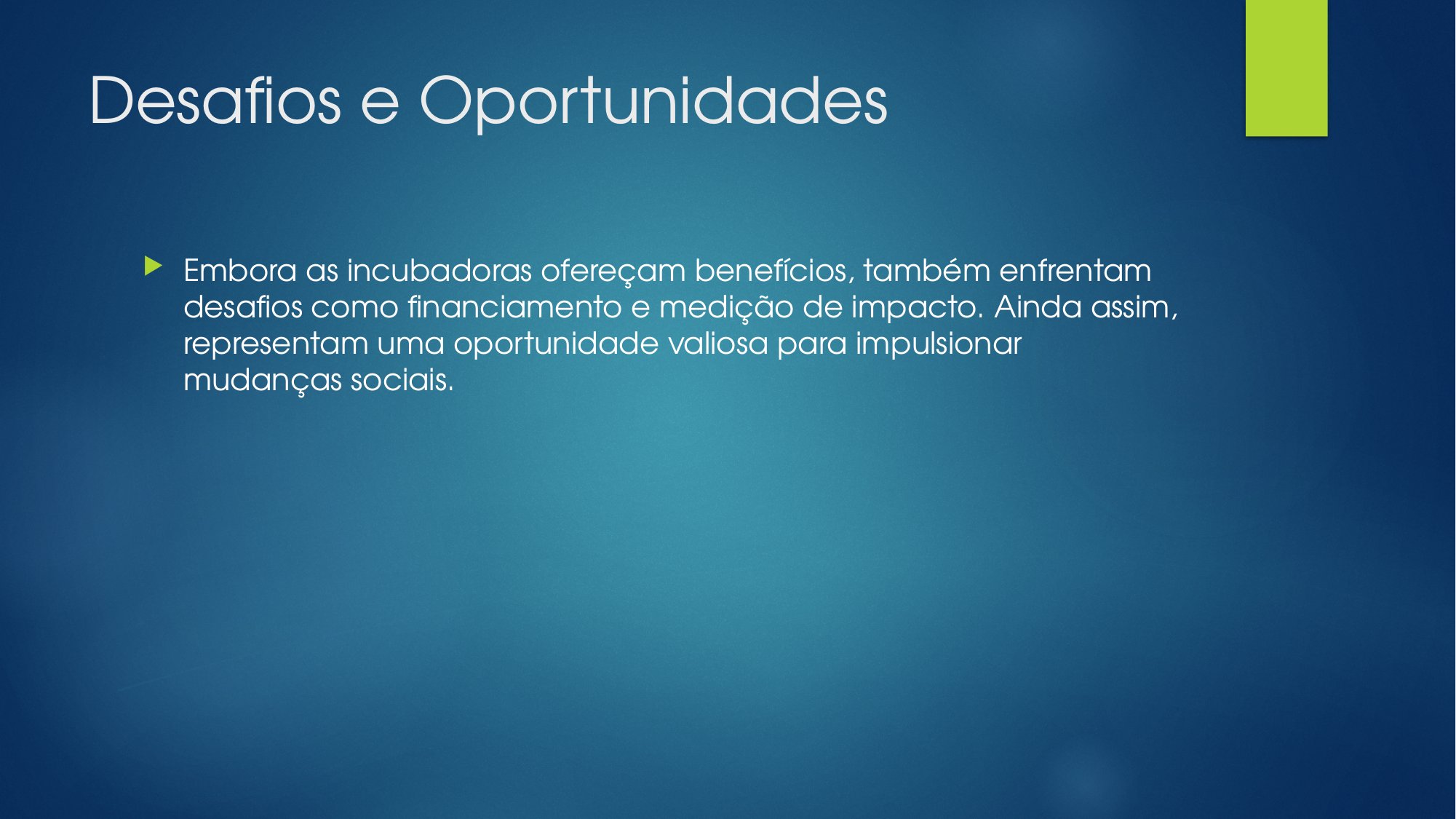

# Desafios e Oportunidades
Embora as incubadoras ofereçam benefícios, também enfrentam desafios como financiamento e medição de impacto. Ainda assim, representam uma oportunidade valiosa para impulsionar mudanças sociais.